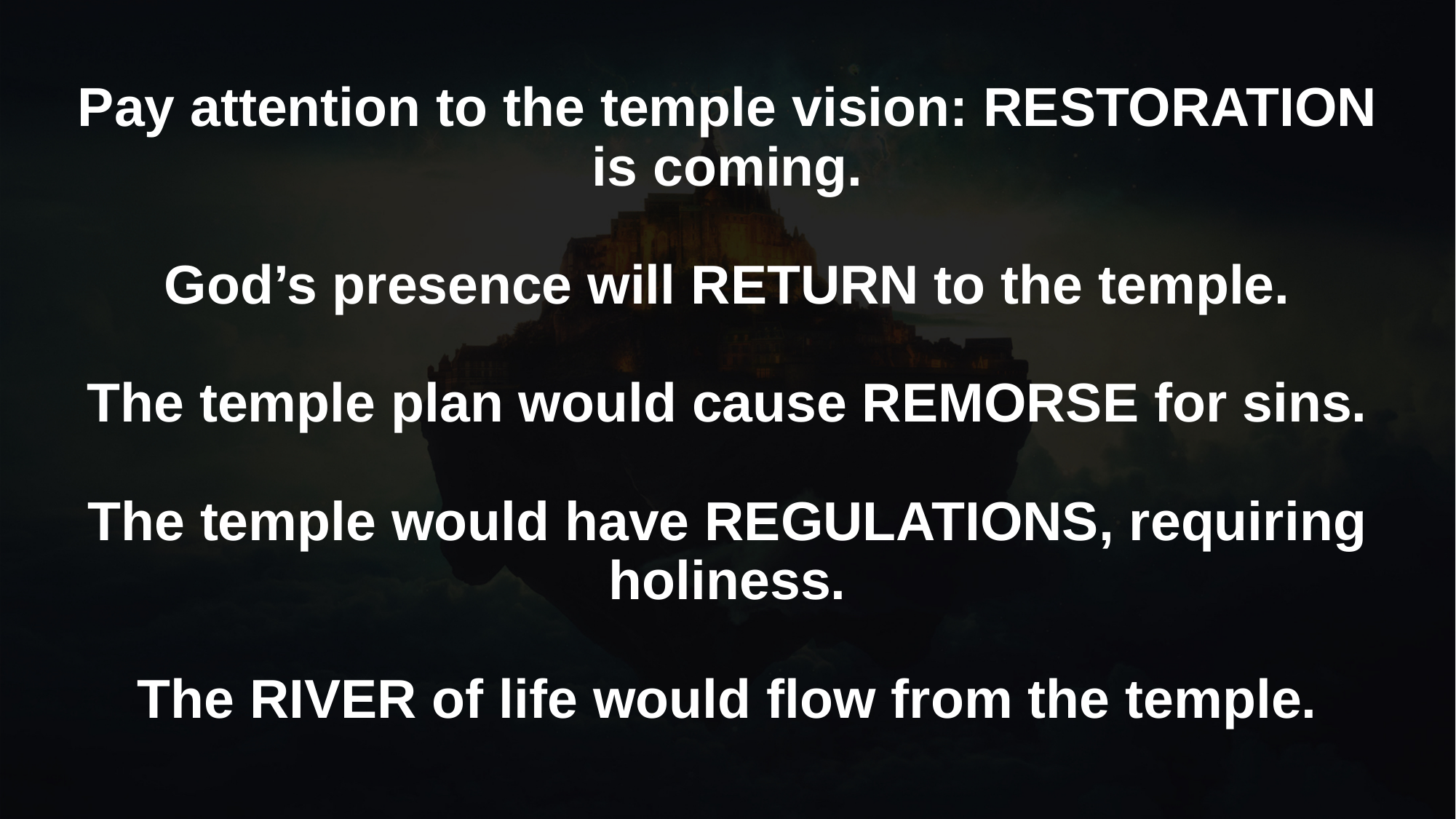

Pay attention to the temple vision: RESTORATION is coming.

God’s presence will RETURN to the temple.

The temple plan would cause REMORSE for sins.

The temple would have REGULATIONS, requiring holiness.

The RIVER of life would flow from the temple.